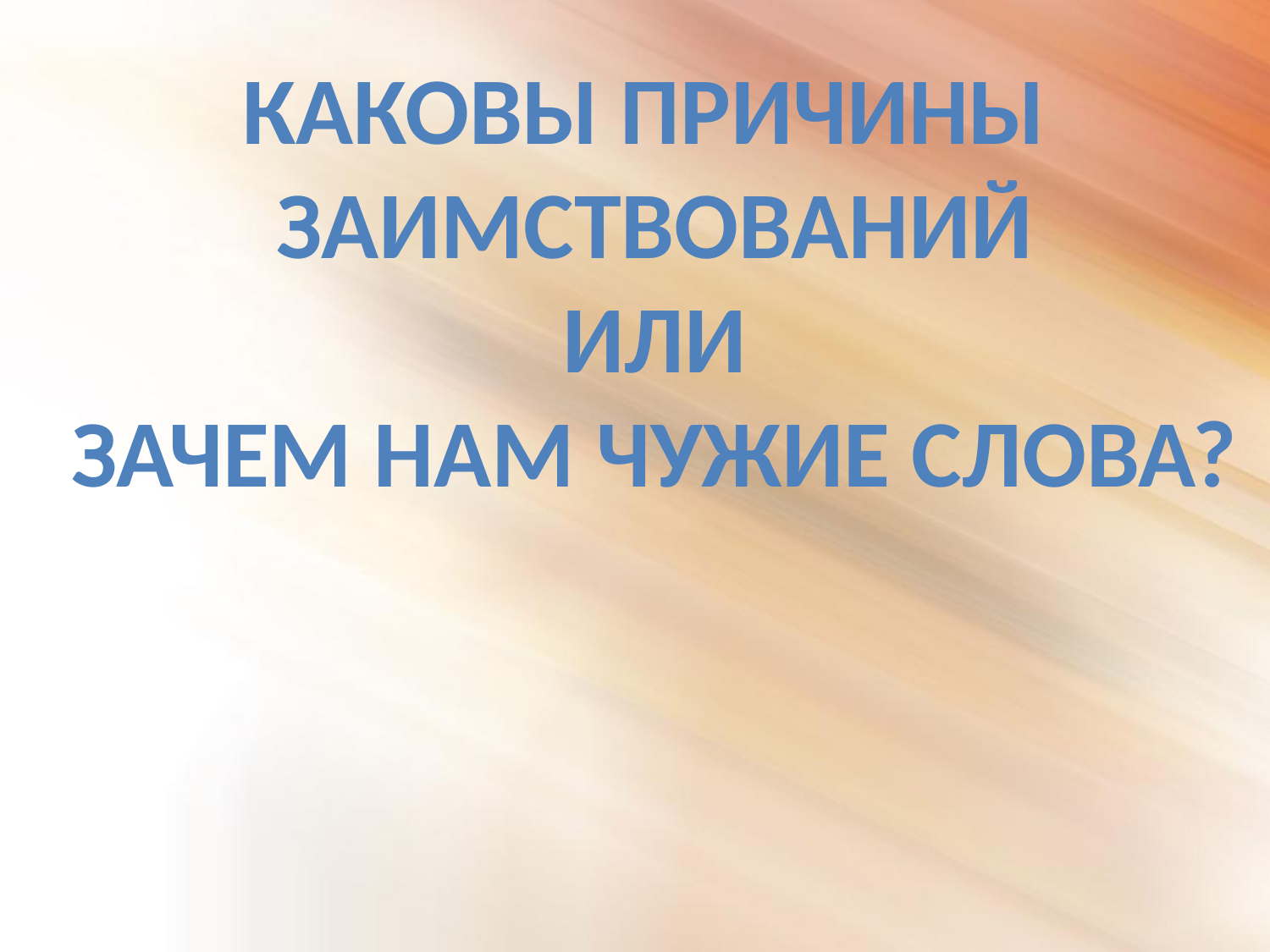

Каковы причины
Заимствований
Или
Зачем нам чужие слова?